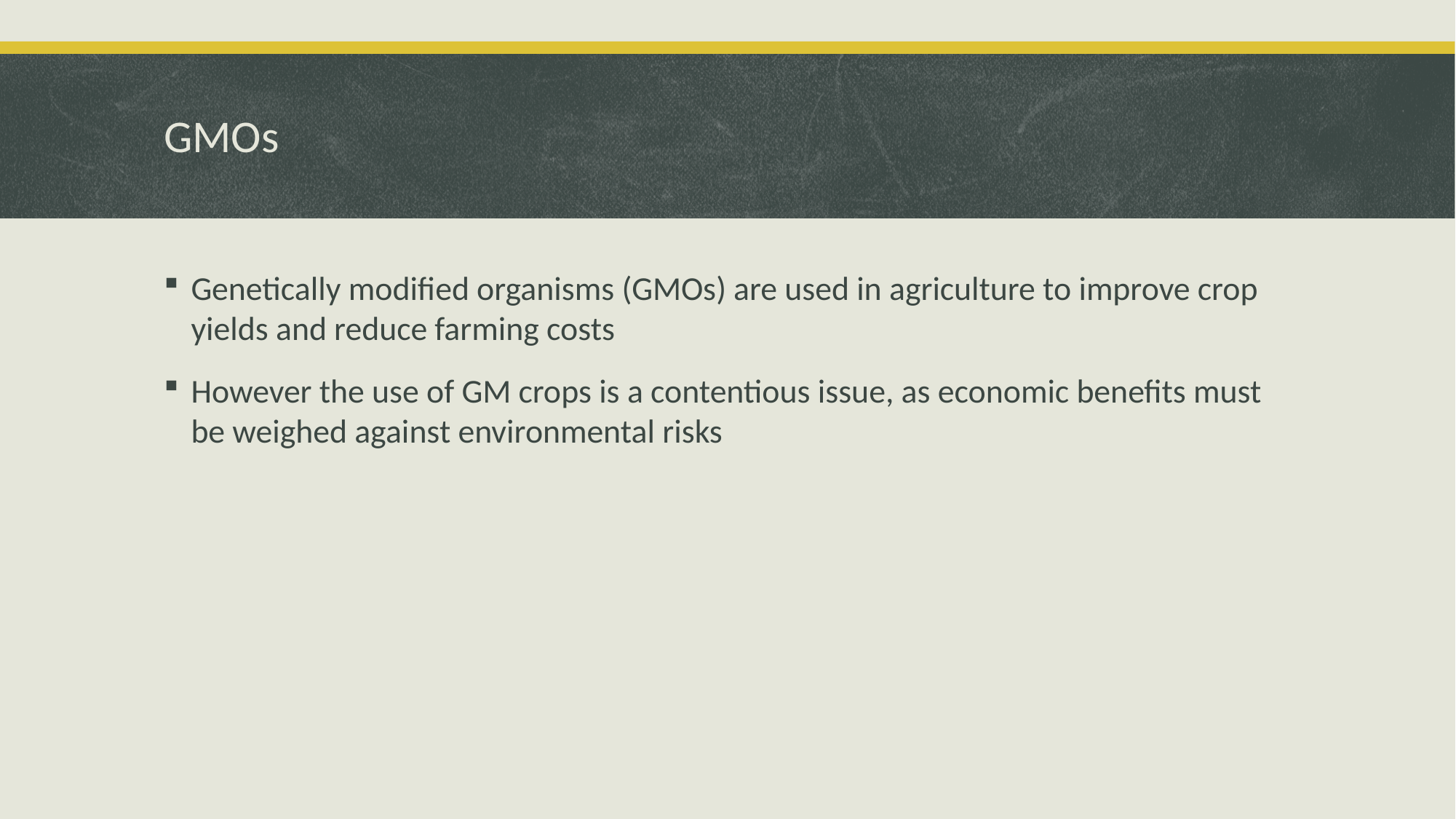

# GMOs
Genetically modified organisms (GMOs) are used in agriculture to improve crop yields and reduce farming costs
However the use of GM crops is a contentious issue, as economic benefits must be weighed against environmental risks